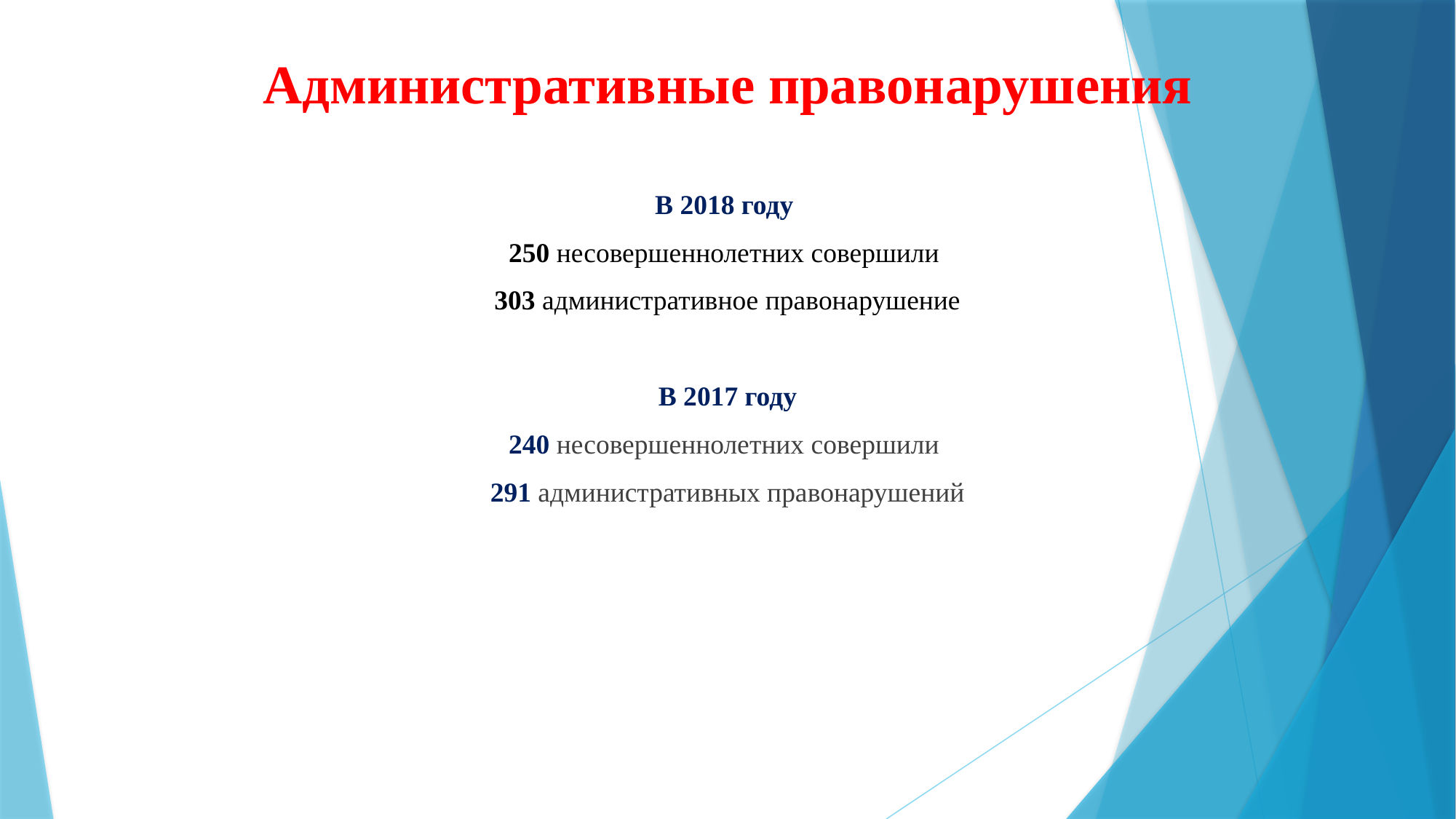

# Административные правонарушения
В 2018 году
250 несовершеннолетних совершили
303 административное правонарушение

В 2017 году
240 несовершеннолетних совершили
291 административных правонарушений